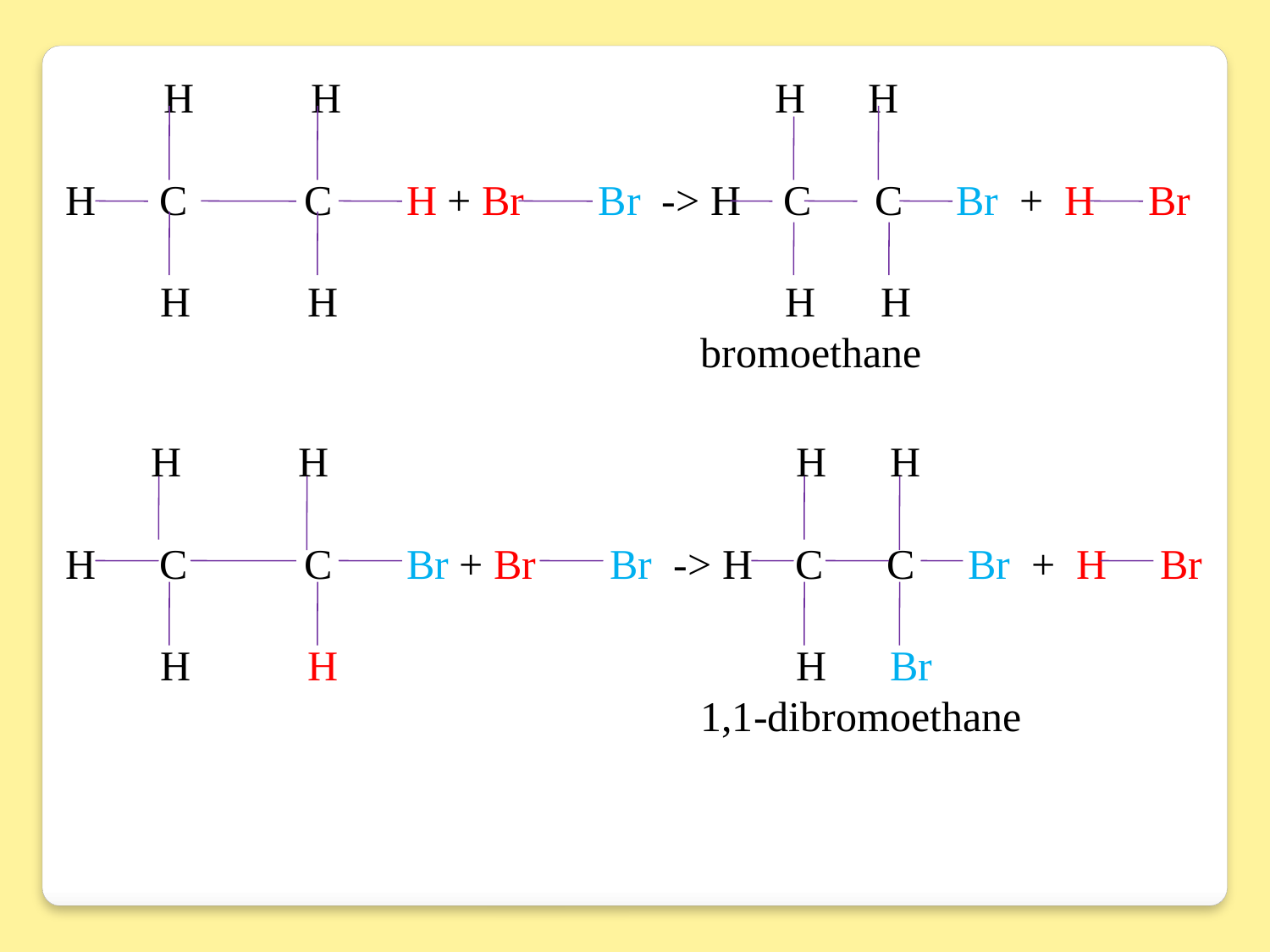

H           H			       H      H

H      C           C       H + Br       Br  -> H    C      C     Br  +  H     Br

         H           H 			        H 	     H
					bromoethane

       H           H			         H      H

H      C           C       Br + Br       Br  -> H    C      C     Br  +  H     Br

         H           H 			         H      Br
					1,1-dibromoethane